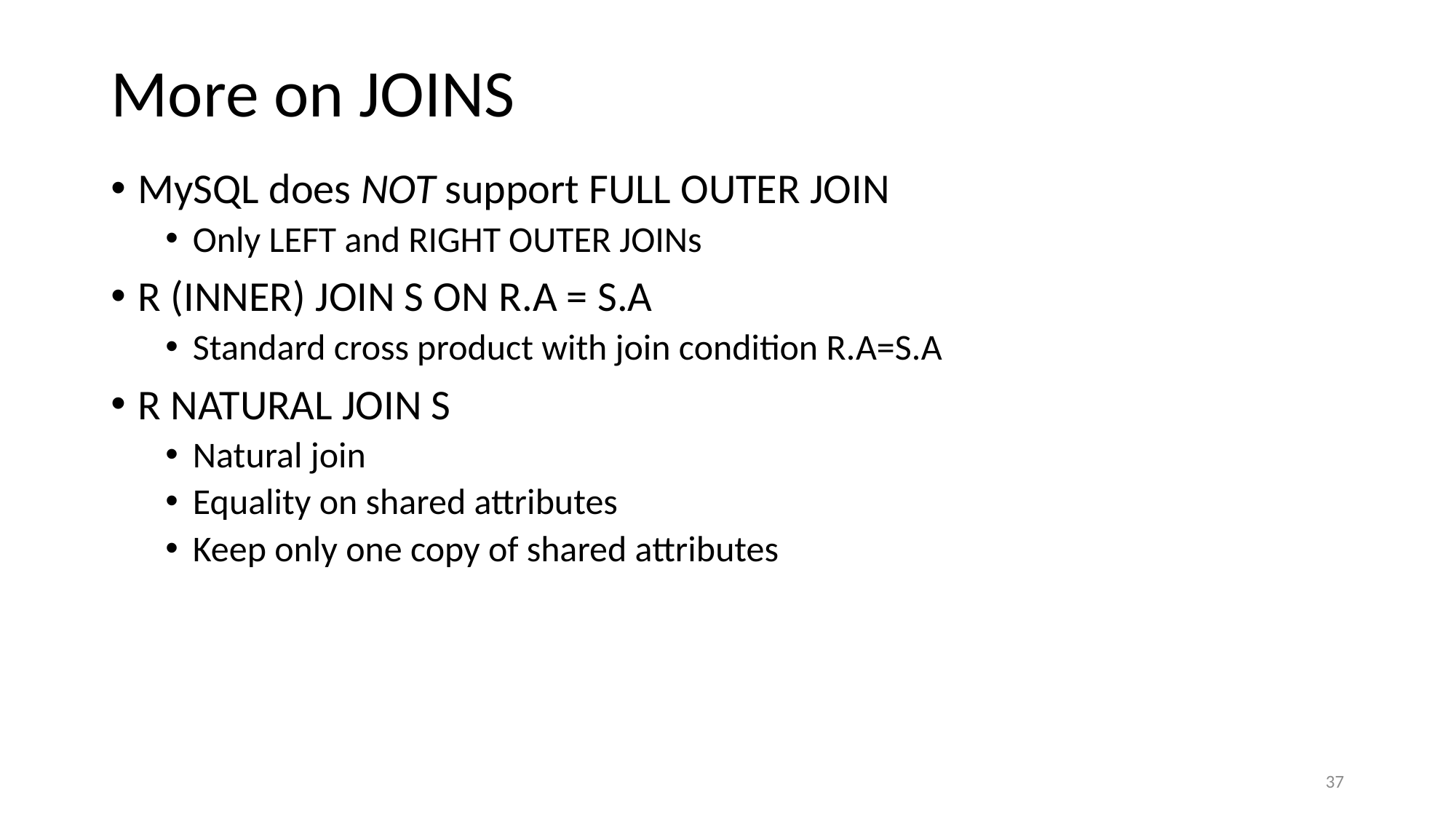

# More on JOINS
MySQL does NOT support FULL OUTER JOIN
Only LEFT and RIGHT OUTER JOINs
R (INNER) JOIN S ON R.A = S.A
Standard cross product with join condition R.A=S.A
R NATURAL JOIN S
Natural join
Equality on shared attributes
Keep only one copy of shared attributes
37